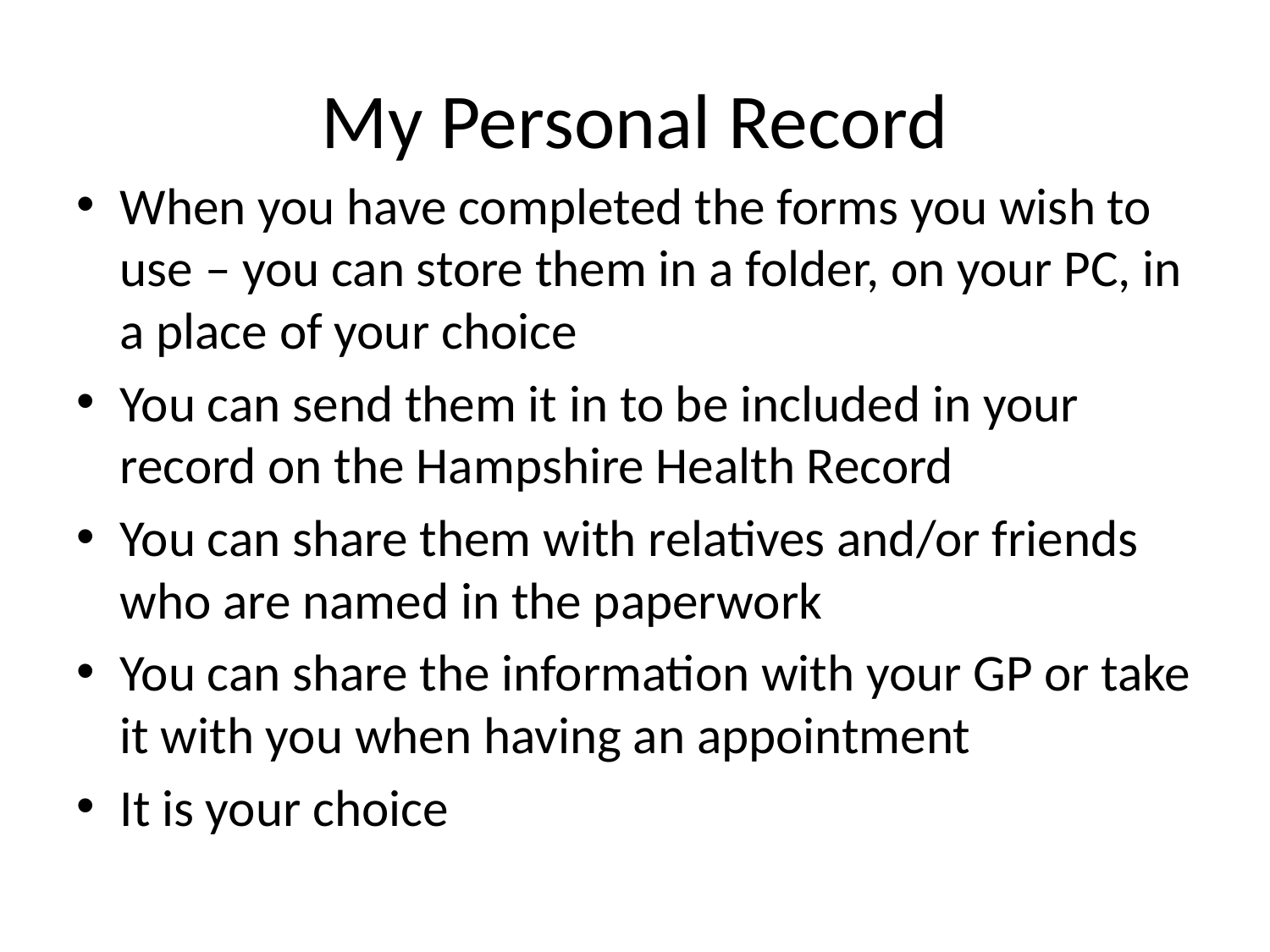

# My Personal Record
When you have completed the forms you wish to use – you can store them in a folder, on your PC, in a place of your choice
You can send them it in to be included in your record on the Hampshire Health Record
You can share them with relatives and/or friends who are named in the paperwork
You can share the information with your GP or take it with you when having an appointment
It is your choice